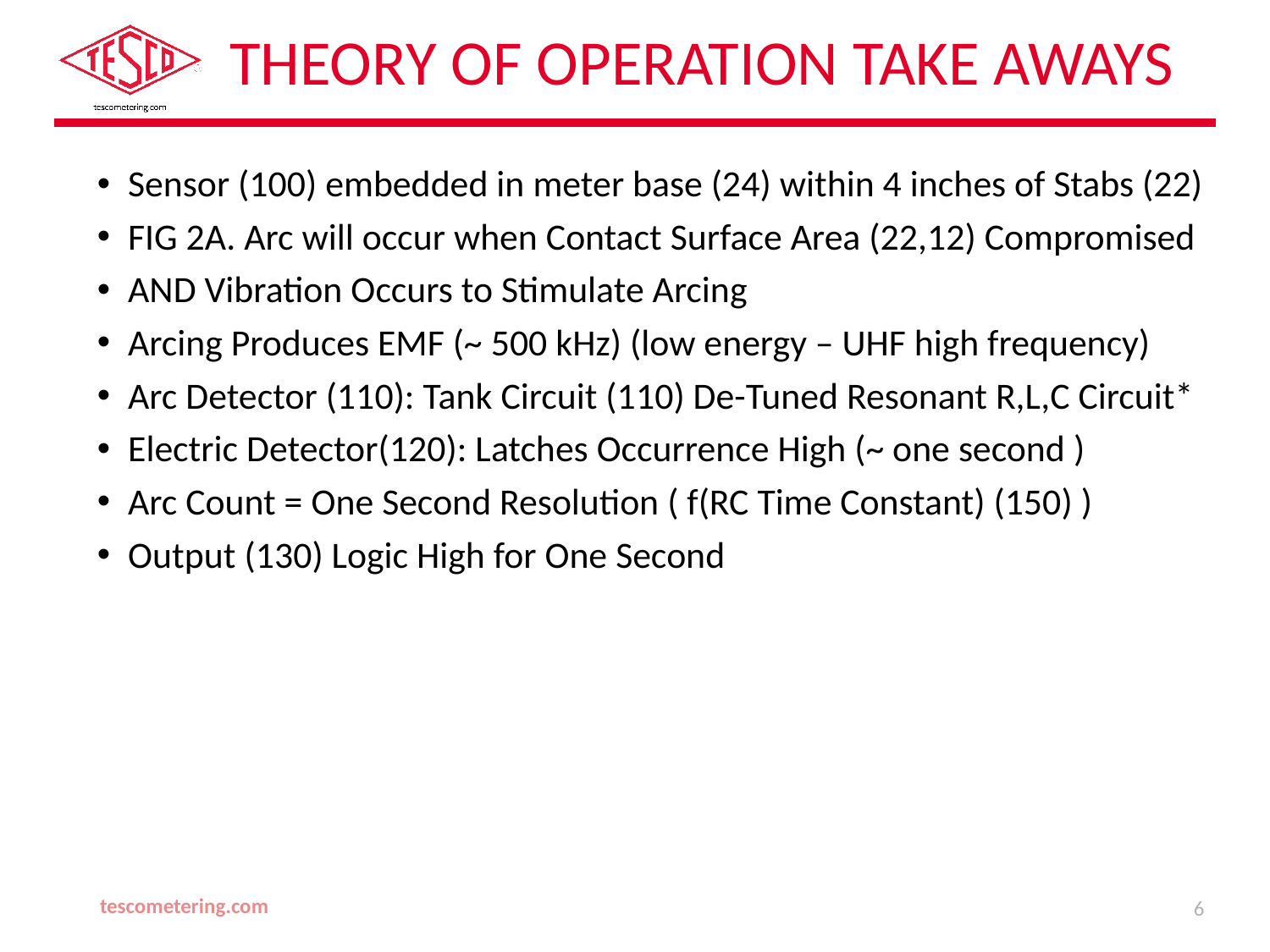

# Theory of Operation Take Aways
Sensor (100) embedded in meter base (24) within 4 inches of Stabs (22)
FIG 2A. Arc will occur when Contact Surface Area (22,12) Compromised
AND Vibration Occurs to Stimulate Arcing
Arcing Produces EMF (~ 500 kHz) (low energy – UHF high frequency)
Arc Detector (110): Tank Circuit (110) De-Tuned Resonant R,L,C Circuit*
Electric Detector(120): Latches Occurrence High (~ one second )
Arc Count = One Second Resolution ( f(RC Time Constant) (150) )
Output (130) Logic High for One Second
tescometering.com
6